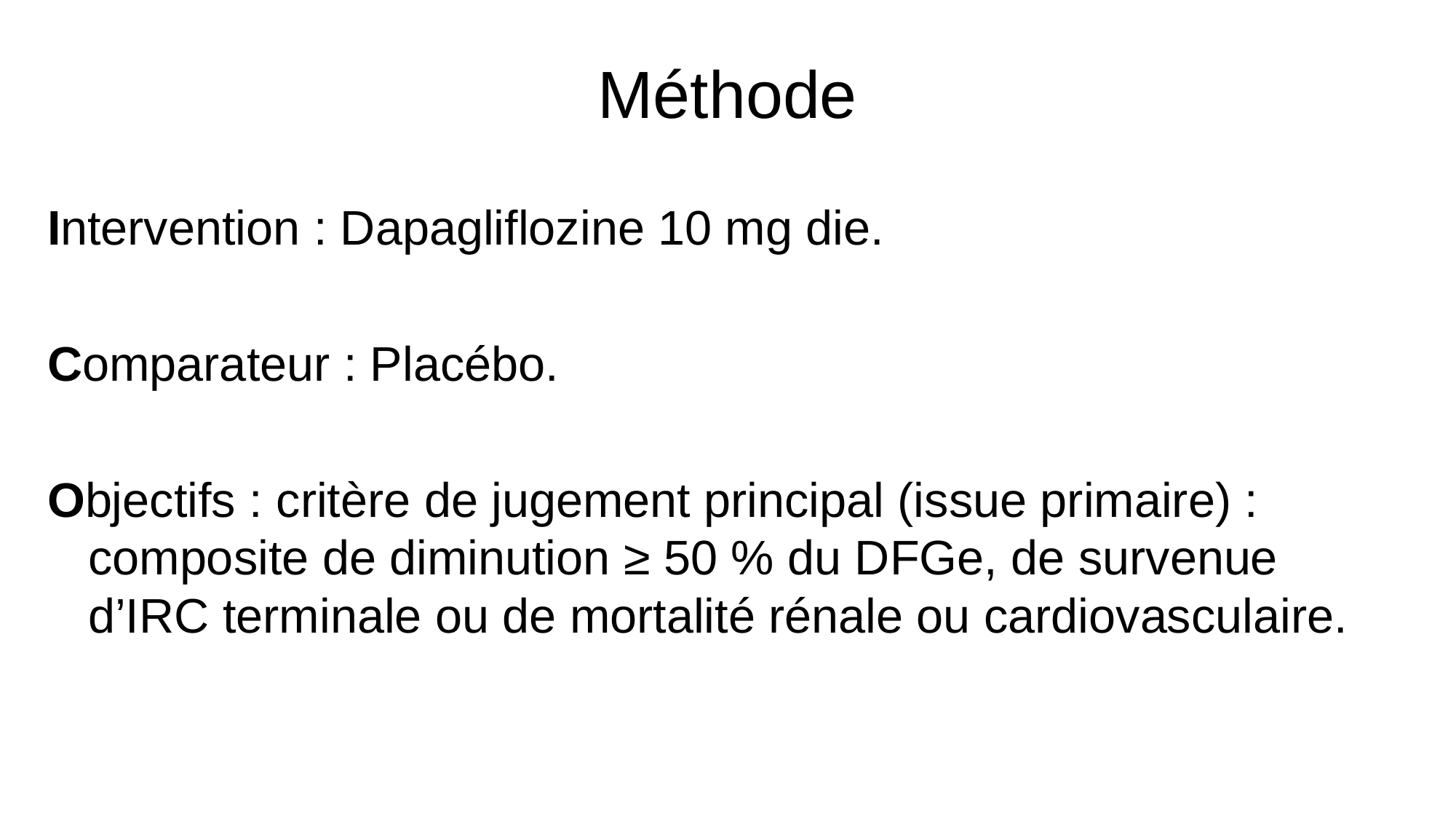

# Méthode
Intervention : Dapagliflozine 10 mg die.

Comparateur : Placébo.

Objectifs : critère de jugement principal (issue primaire) : composite de diminution ≥ 50 % du DFGe, de survenue d’IRC terminale ou de mortalité rénale ou cardiovasculaire.